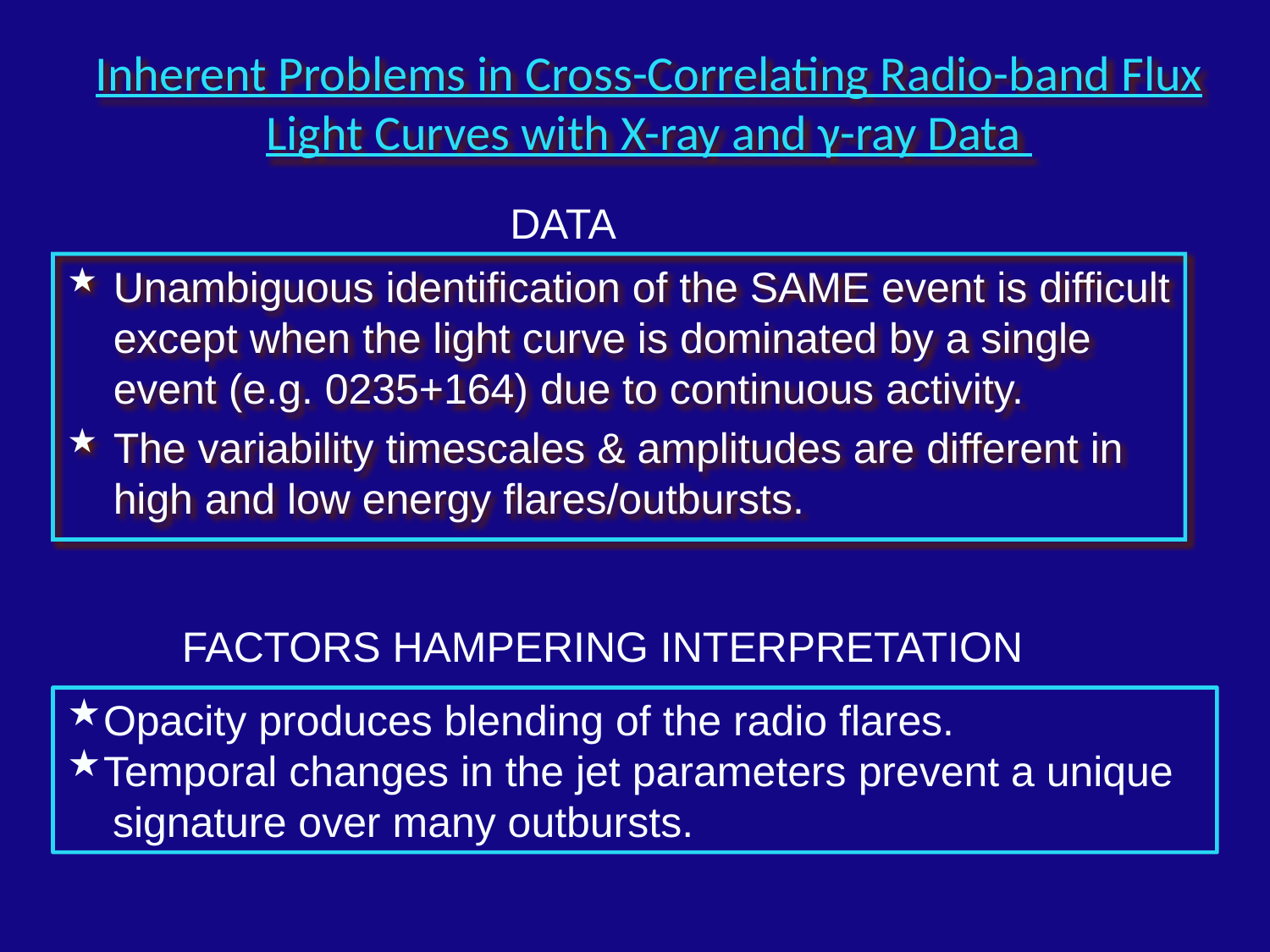

# Inherent Problems in Cross-Correlating Radio-band Flux Light Curves with X-ray and γ-ray Data
DATA
Unambiguous identification of the SAME event is difficult except when the light curve is dominated by a single event (e.g. 0235+164) due to continuous activity.
The variability timescales & amplitudes are different in high and low energy flares/outbursts.
FACTORS HAMPERING INTERPRETATION
Opacity produces blending of the radio flares.
Temporal changes in the jet parameters prevent a unique
    signature over many outbursts.